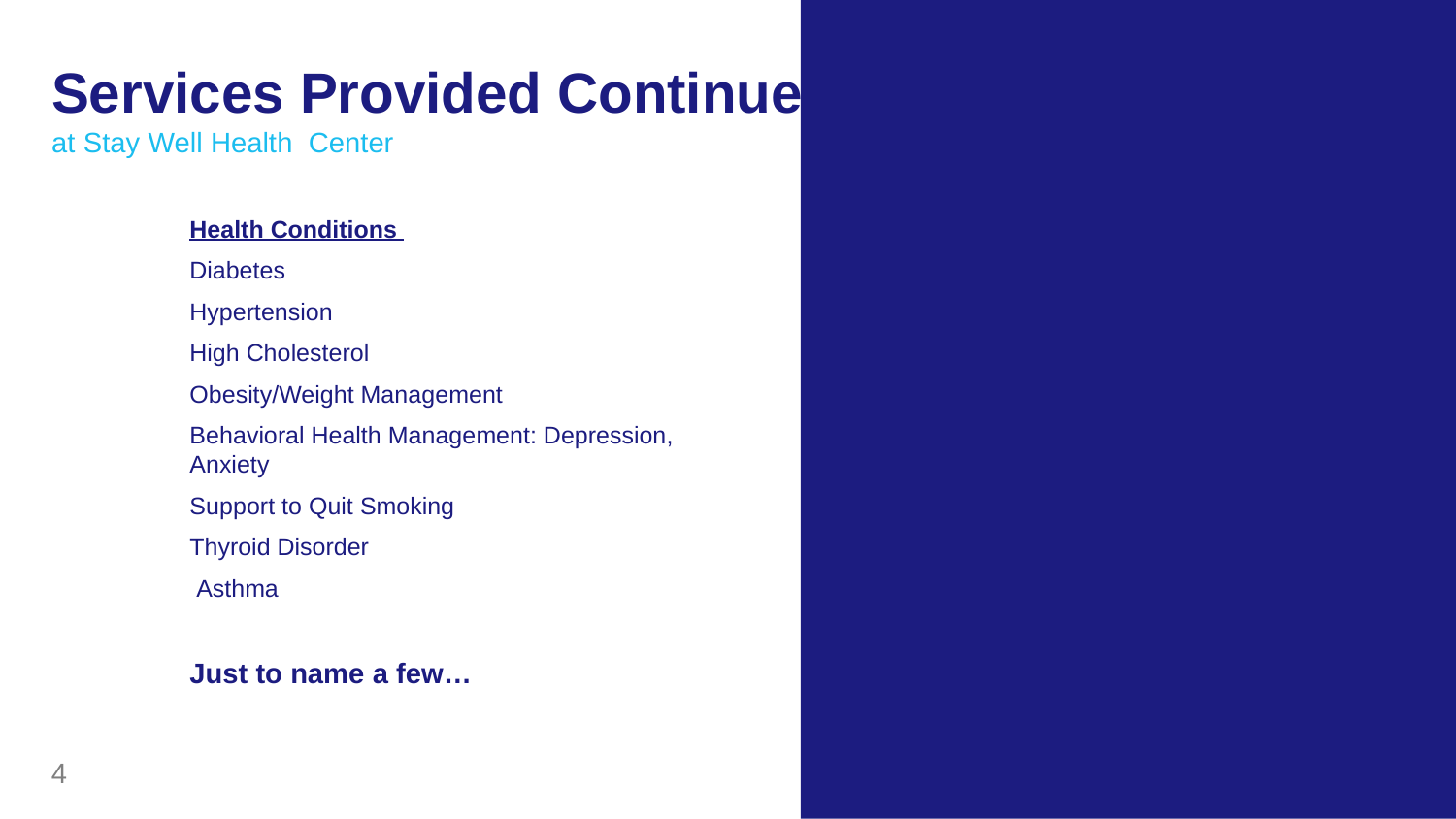

Services Provided Continue
at Stay Well Health  Center
Health Conditions
Diabetes
Hypertension
High Cholesterol
Obesity/Weight Management
Behavioral Health Management: Depression, Anxiety
Support to Quit Smoking
Thyroid Disorder
 Asthma

Just to name a few…

4